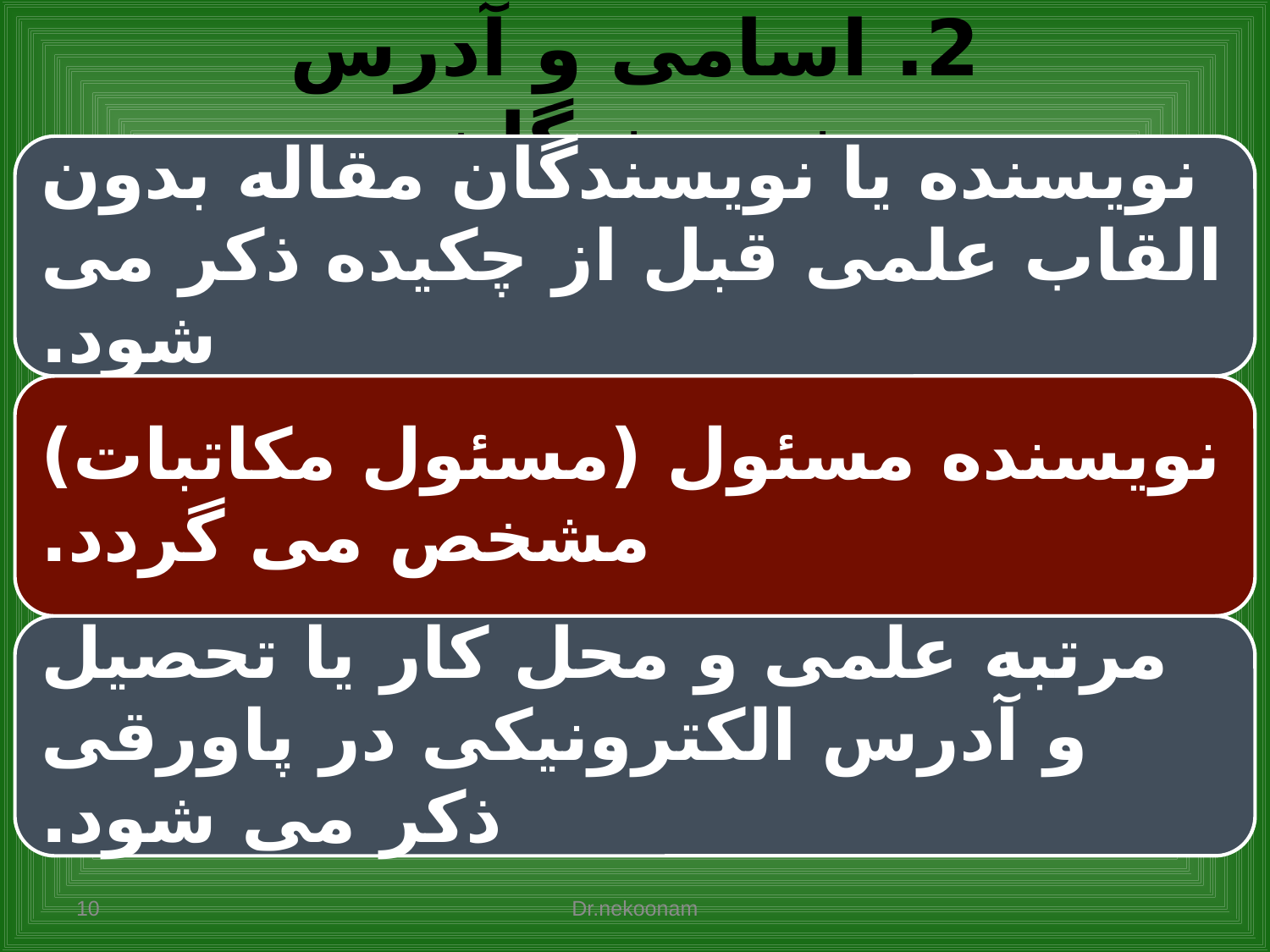

# 2. اسامی و آدرس نویسندگان
نويسنده یا نویسندگان مقاله بدون القاب علمی قبل از چکیده ذکر می شود.
نویسنده مسئول (مسئول مکاتبات) مشخص می گردد.
مرتبه علمی و محل کار یا تحصیل و آدرس الکترونیکی در پاورقی ذکر می شود.
10
Dr.nekoonam